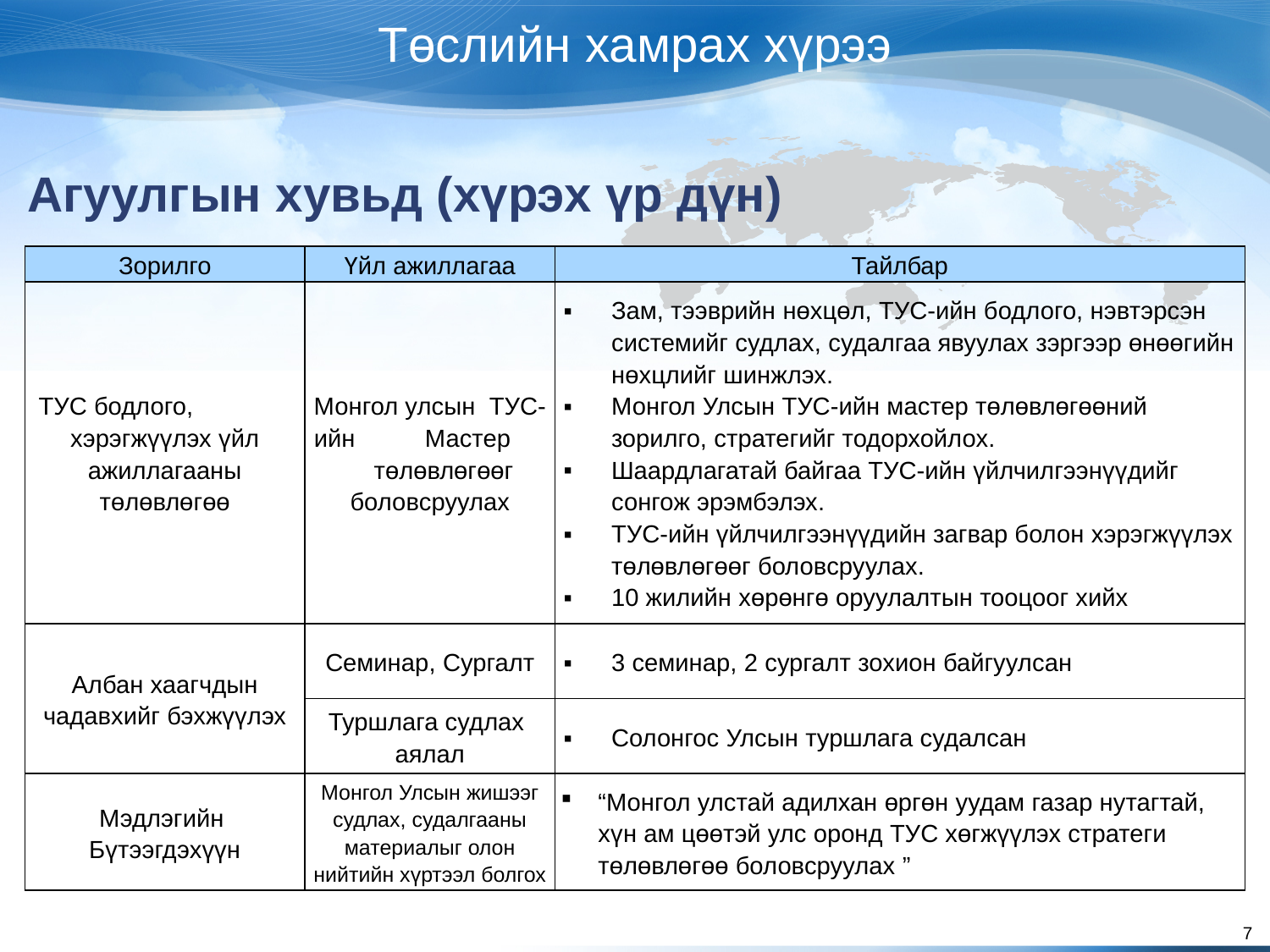

Төслийн хамрах хүрээ

Агуулгын хувьд (хүрэх үр дүн)
| Зорилго | Үйл ажиллагаа | Тайлбар |
| --- | --- | --- |
| ТУС бодлого, хэрэгжүүлэх үйл ажиллагааны төлөвлөгөө | Монгол улсын ТУС-ийн Мастер төлөвлөгөөг боловсруулах | Зам, тээврийн нөхцөл, ТУС-ийн бодлого, нэвтэрсэн системийг судлах, судалгаа явуулах зэргээр өнөөгийн нөхцлийг шинжлэх. Монгол Улсын ТУС-ийн мастер төлөвлөгөөний зорилго, стратегийг тодорхойлох. Шаардлагатай байгаа ТУС-ийн үйлчилгээнүүдийг сонгож эрэмбэлэх. ТУС-ийн үйлчилгээнүүдийн загвар болон хэрэгжүүлэх төлөвлөгөөг боловсруулах. 10 жилийн хөрөнгө оруулалтын тооцоог хийх |
| Албан хаагчдын чадавхийг бэхжүүлэх | Семинар, Сургалт | 3 семинар, 2 сургалт зохион байгуулсан |
|  | Туршлага судлах аялал | Солонгос Улсын туршлага судалсан |
| Мэдлэгийн Бүтээгдэхүүн | Монгол Улсын жишээг судлах, судалгааны материалыг олон нийтийн хүртээл болгох | “Монгол улстай адилхан өргөн уудам газар нутагтай, хүн ам цөөтэй улс оронд ТУС хөгжүүлэх стратеги төлөвлөгөө боловсруулах ” |

7